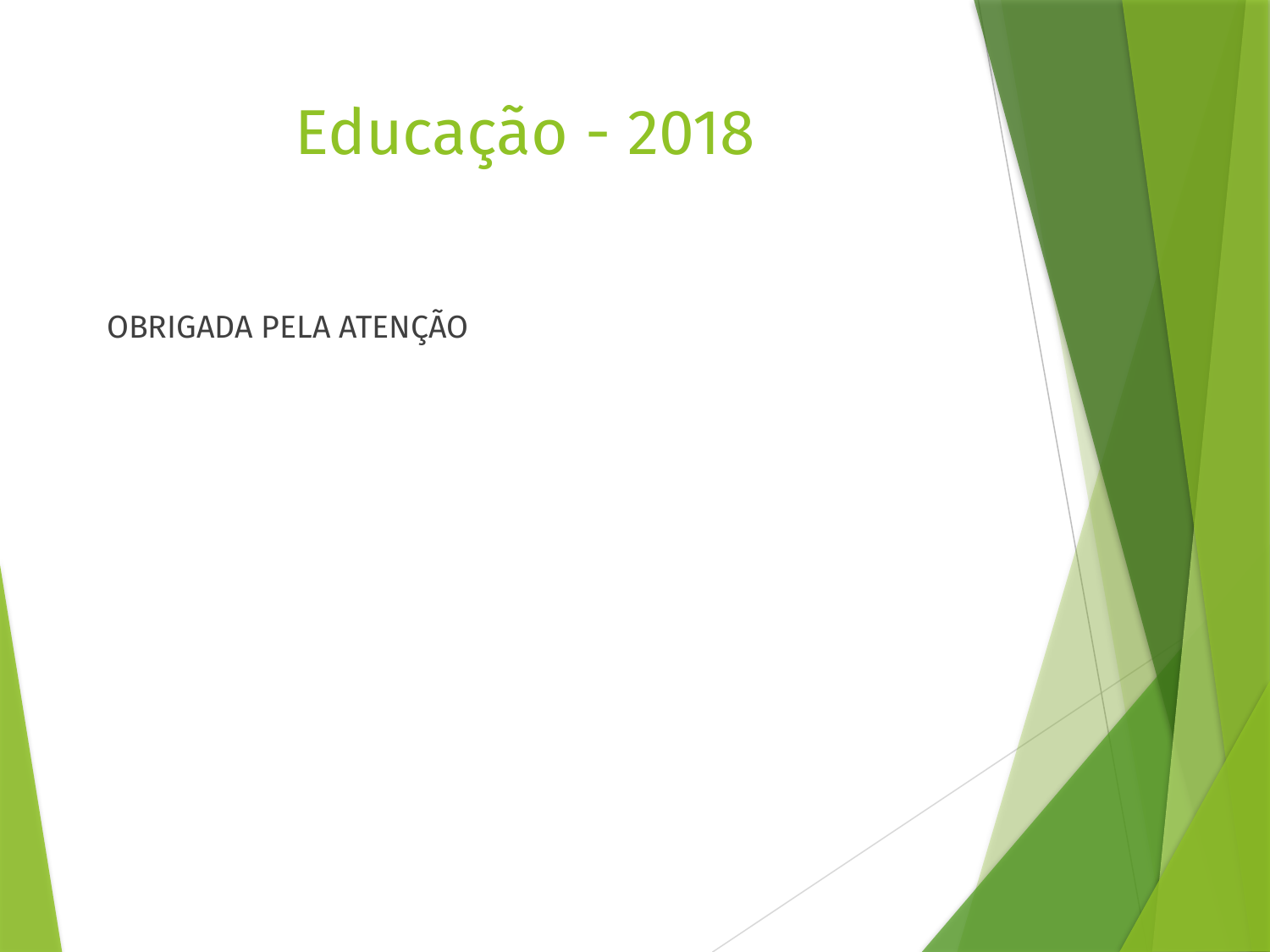

# Educação - 2018
OBRIGADA PELA ATENÇÃO